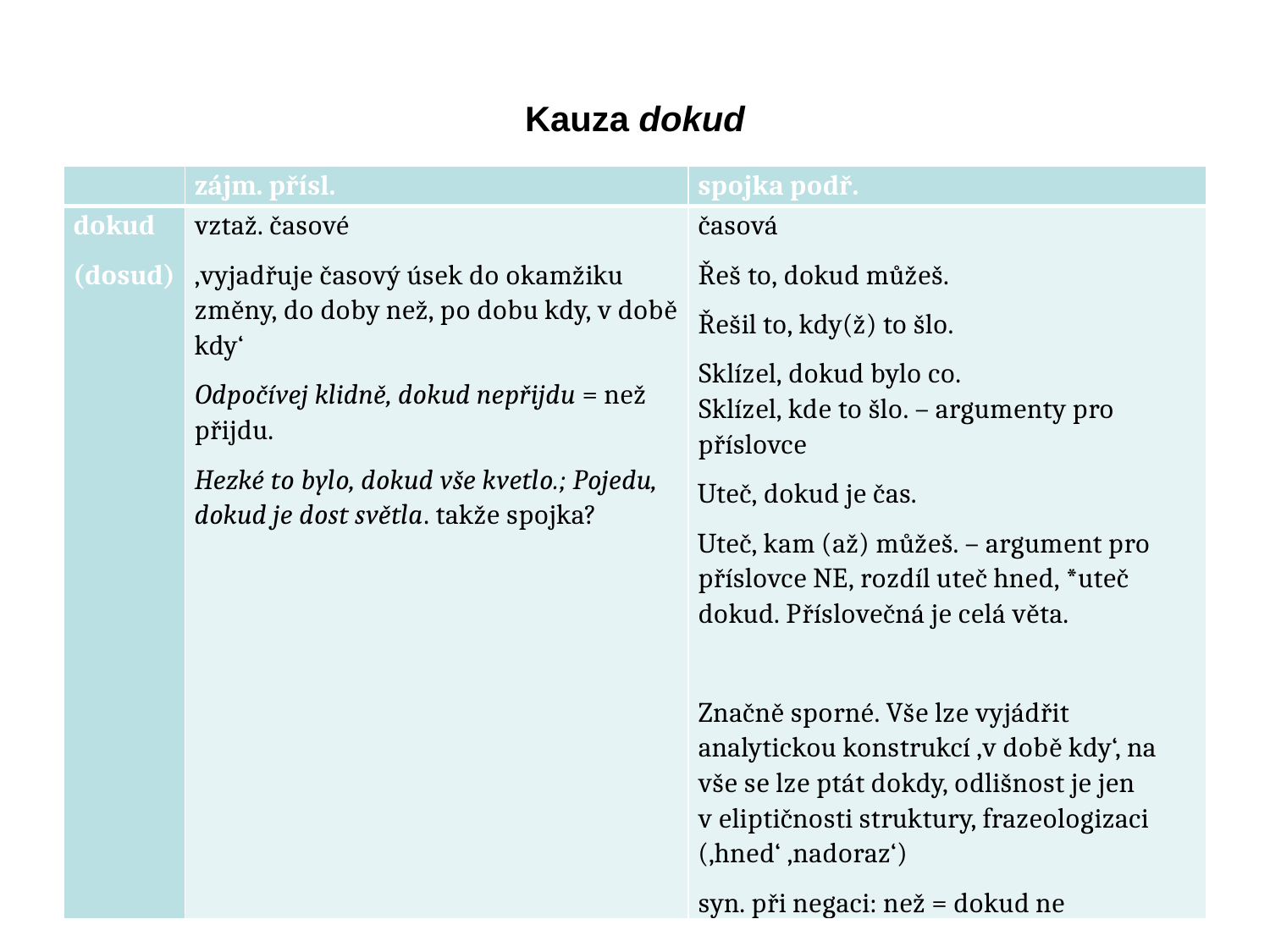

# Kauza dokud
|  | zájm. přísl. | spojka podř. |
| --- | --- | --- |
| dokud (dosud) | vztaž. časové ,vyjadřuje časový úsek do okamžiku změny, do doby než, po dobu kdy, v době kdy‘ Odpočívej klidně, dokud nepřijdu = než přijdu. Hezké to bylo, dokud vše kvetlo.; Pojedu, dokud je dost světla. takže spojka? | časová Řeš to, dokud můžeš. Řešil to, kdy(ž) to šlo. Sklízel, dokud bylo co. Sklízel, kde to šlo. – argumenty pro příslovce Uteč, dokud je čas. Uteč, kam (až) můžeš. – argument pro příslovce NE, rozdíl uteč hned, \*uteč dokud. Příslovečná je celá věta.   Značně sporné. Vše lze vyjádřit analytickou konstrukcí ,v době kdy‘, na vše se lze ptát dokdy, odlišnost je jen v eliptičnosti struktury, frazeologizaci (,hned‘ ,nadoraz‘) syn. při negaci: než = dokud ne |